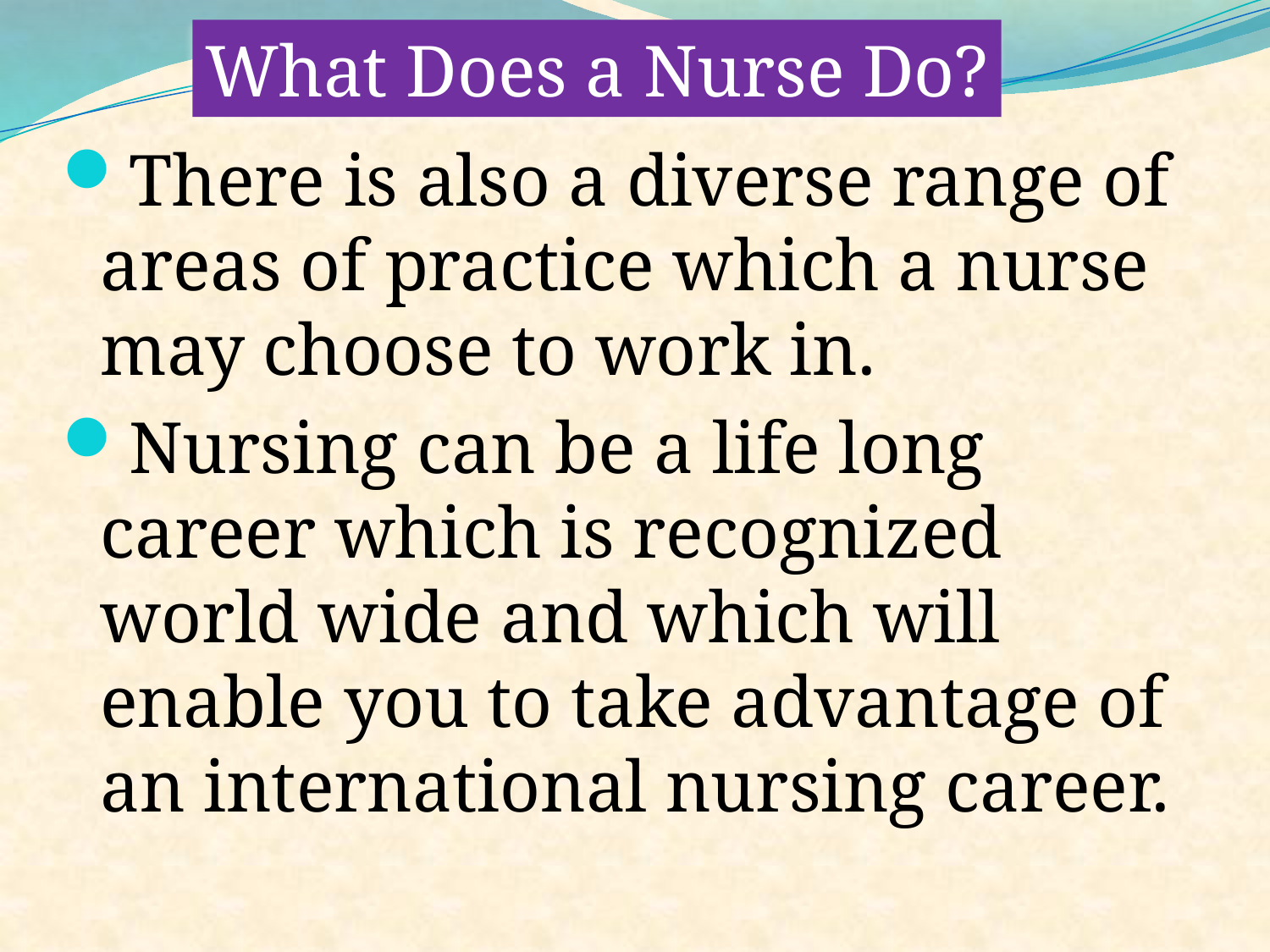

What Does a Nurse Do?
There is also a diverse range of areas of practice which a nurse may choose to work in.
Nursing can be a life long career which is recognized world wide and which will enable you to take advantage of an international nursing career.